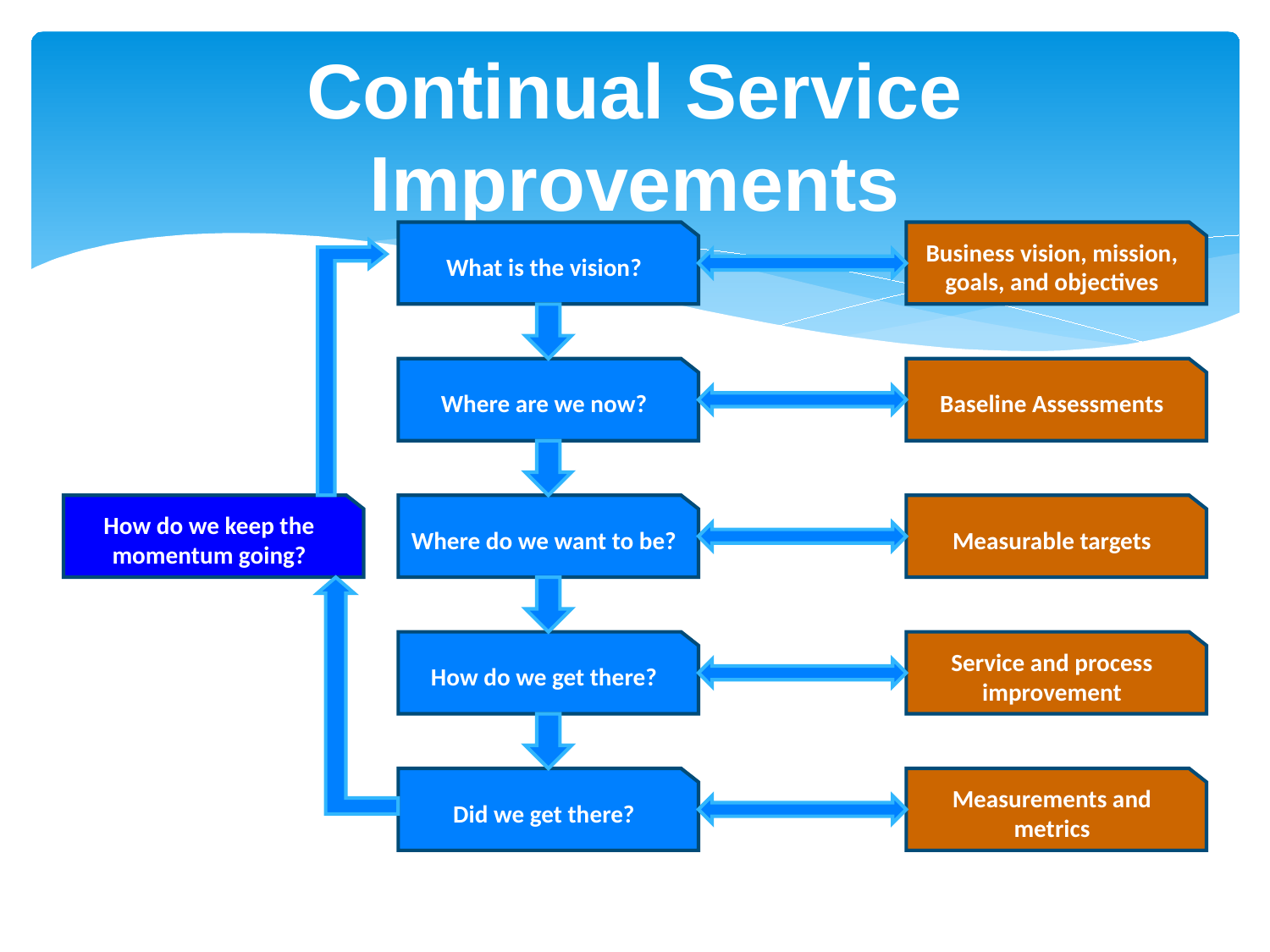

# Continual Service Improvements
What is the vision?
Business vision, mission, goals, and objectives

Where are we now?
Baseline Assessments

How do we keep the momentum going?
Where do we want to be?
Measurable targets

How do we get there?
Service and process improvement

Did we get there?
Measurements and metrics